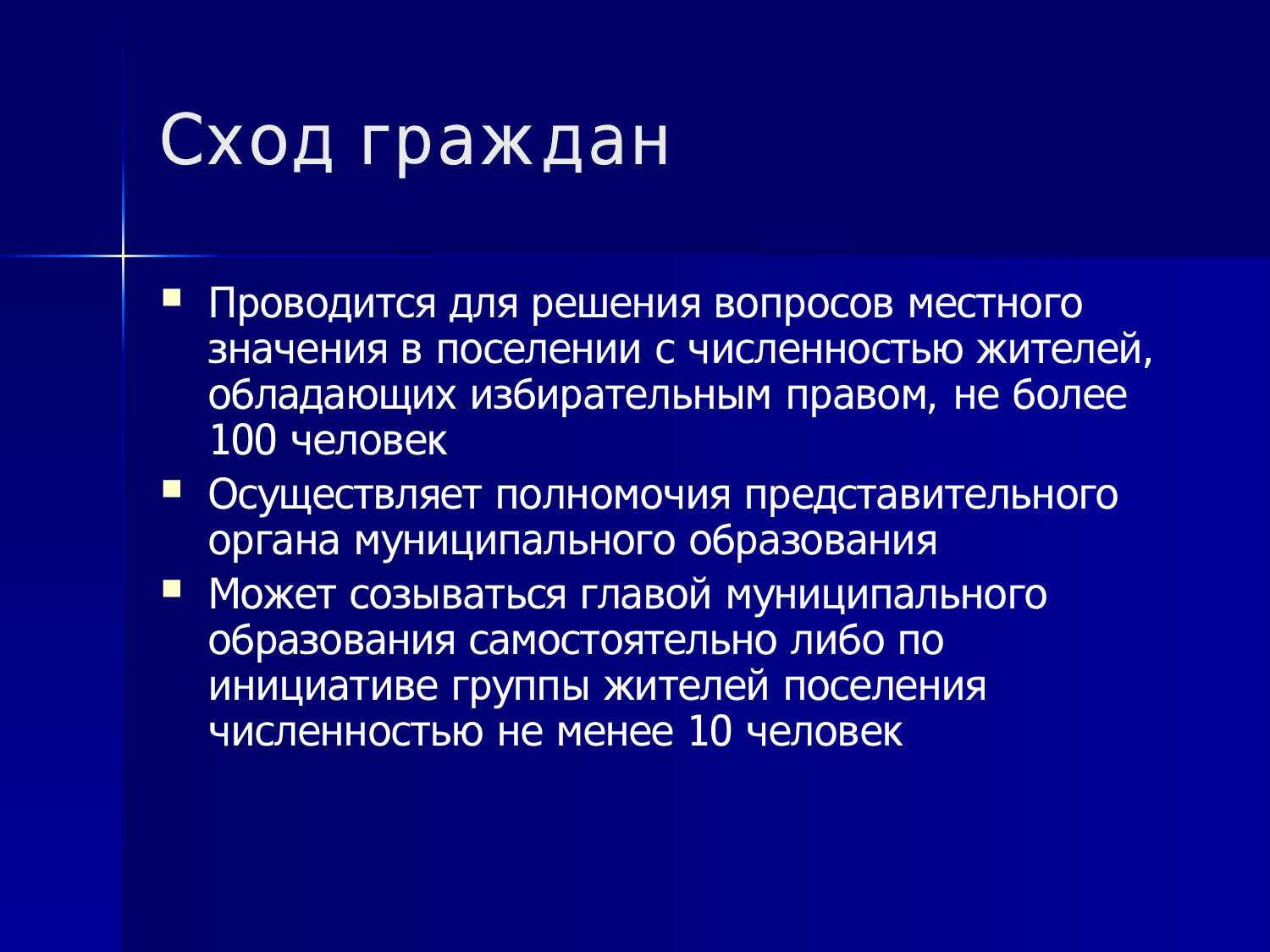

# Сход граждан
Проводится для решения вопросов местного значения в поселении с численностью жителей, обладающих избирательным правом, не более 100 человек
Осуществляет полномочия представительного органа муниципального образования
Может созываться главой муниципального образования самостоятельно либо по инициативе группы жителей поселения численностью не менее 10 человек